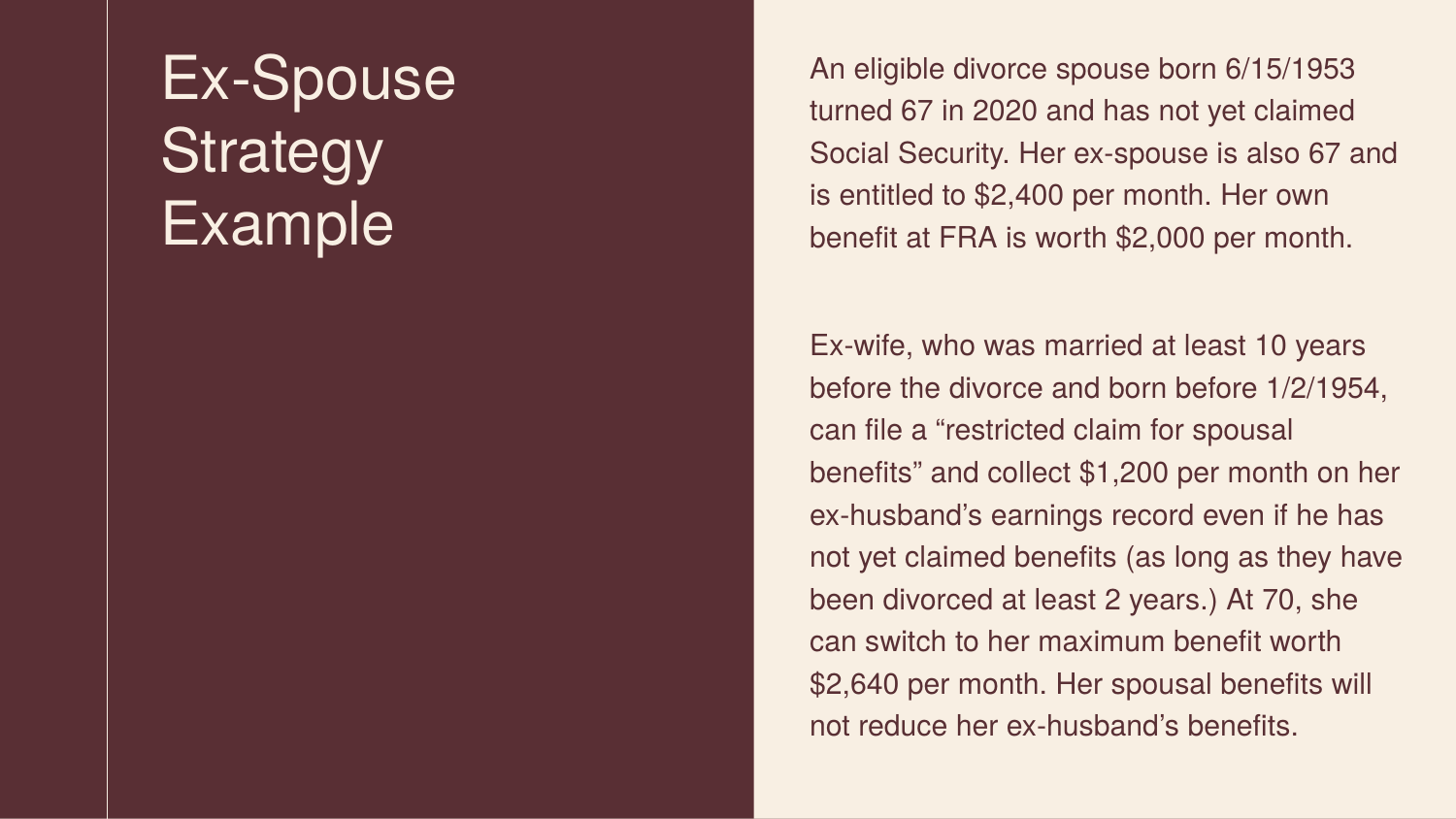

# Ex-Spouse Strategy Example
An eligible divorce spouse born 6/15/1953 turned 67 in 2020 and has not yet claimed Social Security. Her ex-spouse is also 67 and is entitled to $2,400 per month. Her own benefit at FRA is worth $2,000 per month.

Ex-wife, who was married at least 10 years before the divorce and born before 1/2/1954, can file a “restricted claim for spousal benefits” and collect $1,200 per month on her ex-husband’s earnings record even if he has not yet claimed benefits (as long as they have been divorced at least 2 years.) At 70, she can switch to her maximum benefit worth $2,640 per month. Her spousal benefits will not reduce her ex-husband’s benefits.